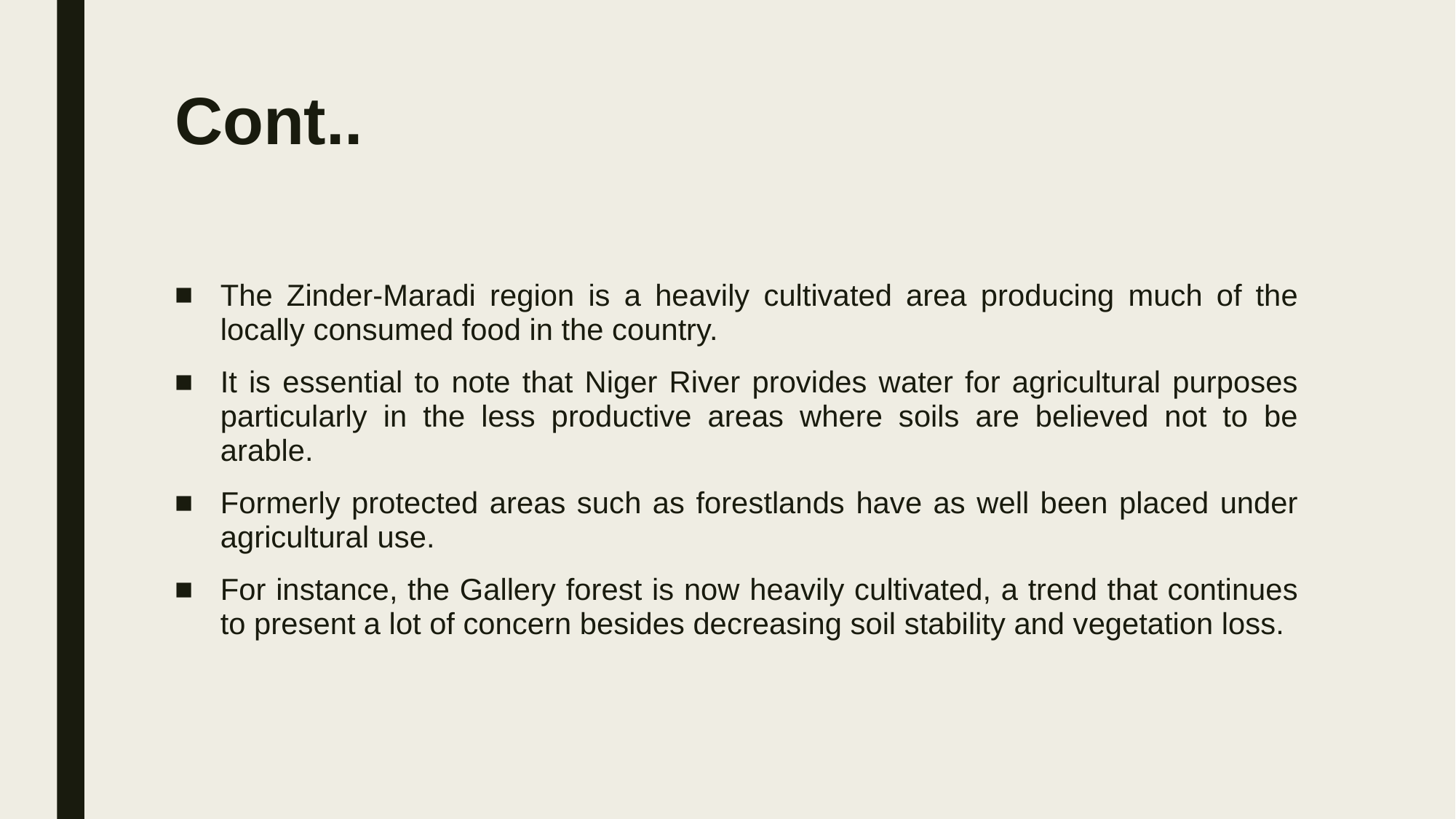

# Cont..
The Zinder-Maradi region is a heavily cultivated area producing much of the locally consumed food in the country.
It is essential to note that Niger River provides water for agricultural purposes particularly in the less productive areas where soils are believed not to be arable.
Formerly protected areas such as forestlands have as well been placed under agricultural use.
For instance, the Gallery forest is now heavily cultivated, a trend that continues to present a lot of concern besides decreasing soil stability and vegetation loss.